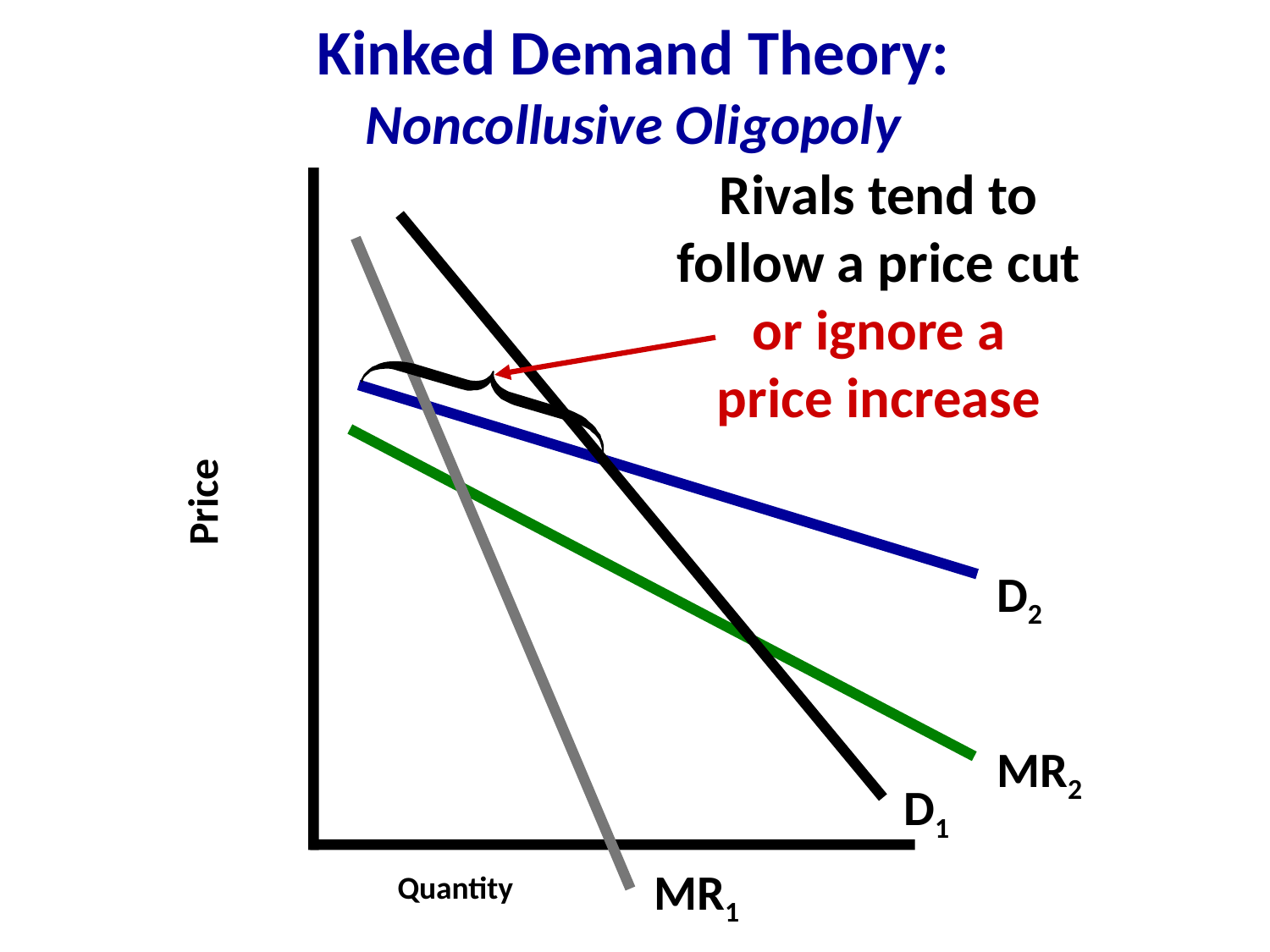

Kinked Demand Theory:
Noncollusive Oligopoly
Rivals tend to
follow a price cut
or ignore a
price increase

Price
D2
MR2
D1
MR1
Quantity